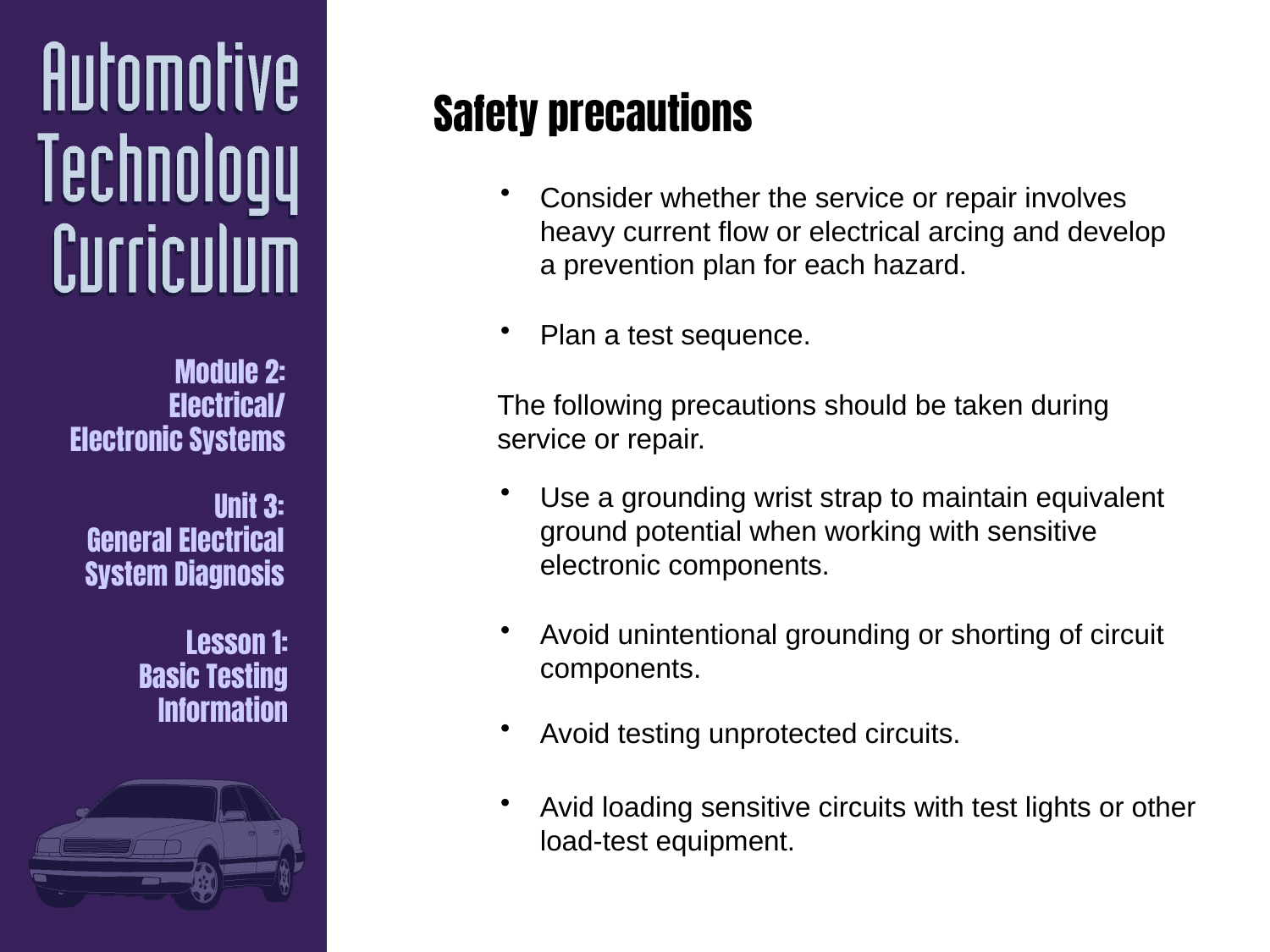

Safety precautions
Consider whether the service or repair involves heavy current flow or electrical arcing and develop a prevention plan for each hazard.
Plan a test sequence.
The following precautions should be taken during service or repair.
Use a grounding wrist strap to maintain equivalent ground potential when working with sensitive electronic components.
Avoid unintentional grounding or shorting of circuit components.
Avoid testing unprotected circuits.
Avid loading sensitive circuits with test lights or other load-test equipment.